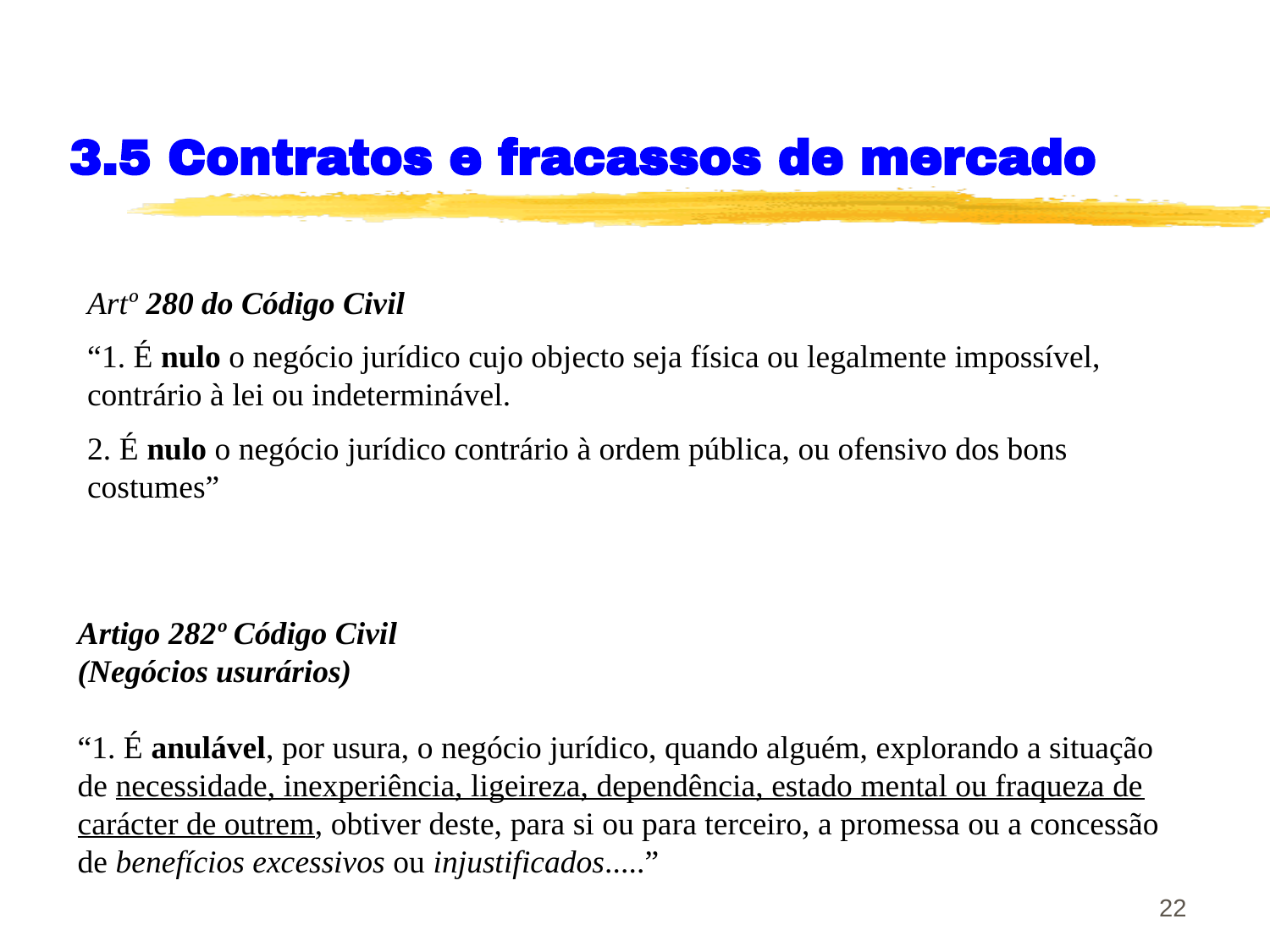

# 3.5 Contratos e fracassos de mercado
Artº 280 do Código Civil
“1. É nulo o negócio jurídico cujo objecto seja física ou legalmente impossível, contrário à lei ou indeterminável.
2. É nulo o negócio jurídico contrário à ordem pública, ou ofensivo dos bons costumes”
Artigo 282º Código Civil
(Negócios usurários)

“1. É anulável, por usura, o negócio jurídico, quando alguém, explorando a situação de necessidade, inexperiência, ligeireza, dependência, estado mental ou fraqueza de carácter de outrem, obtiver deste, para si ou para terceiro, a promessa ou a concessão de benefícios excessivos ou injustificados.....”

22